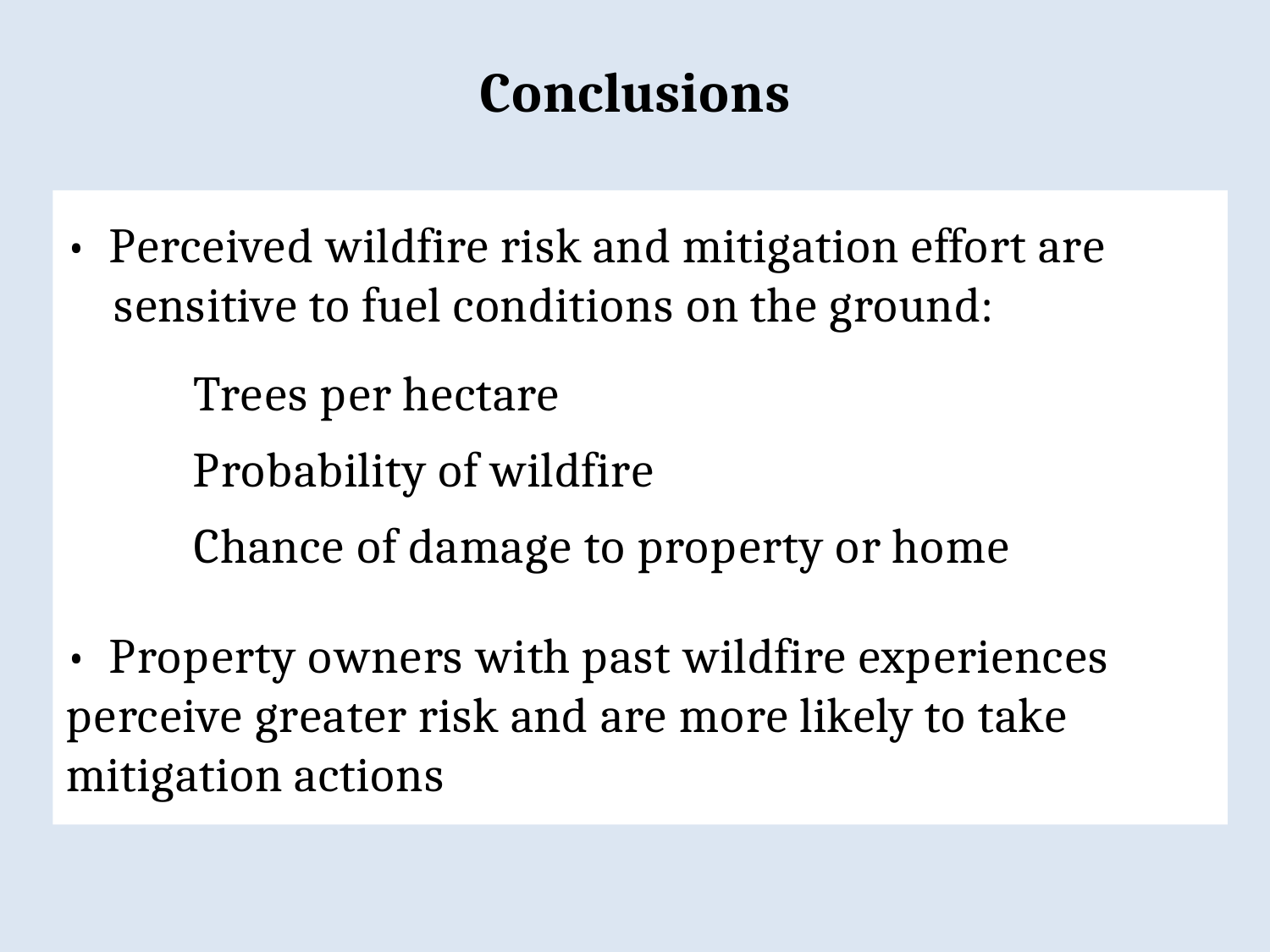

# Conclusions

•  Perceived wildfire risk and mitigation effort are sensitive to fuel conditions on the ground:

	Trees per hectare

	Probability of wildfire

	Chance of damage to property or home

•  Property owners with past wildfire experiences 	perceive greater risk and are more likely to take 	mitigation actions